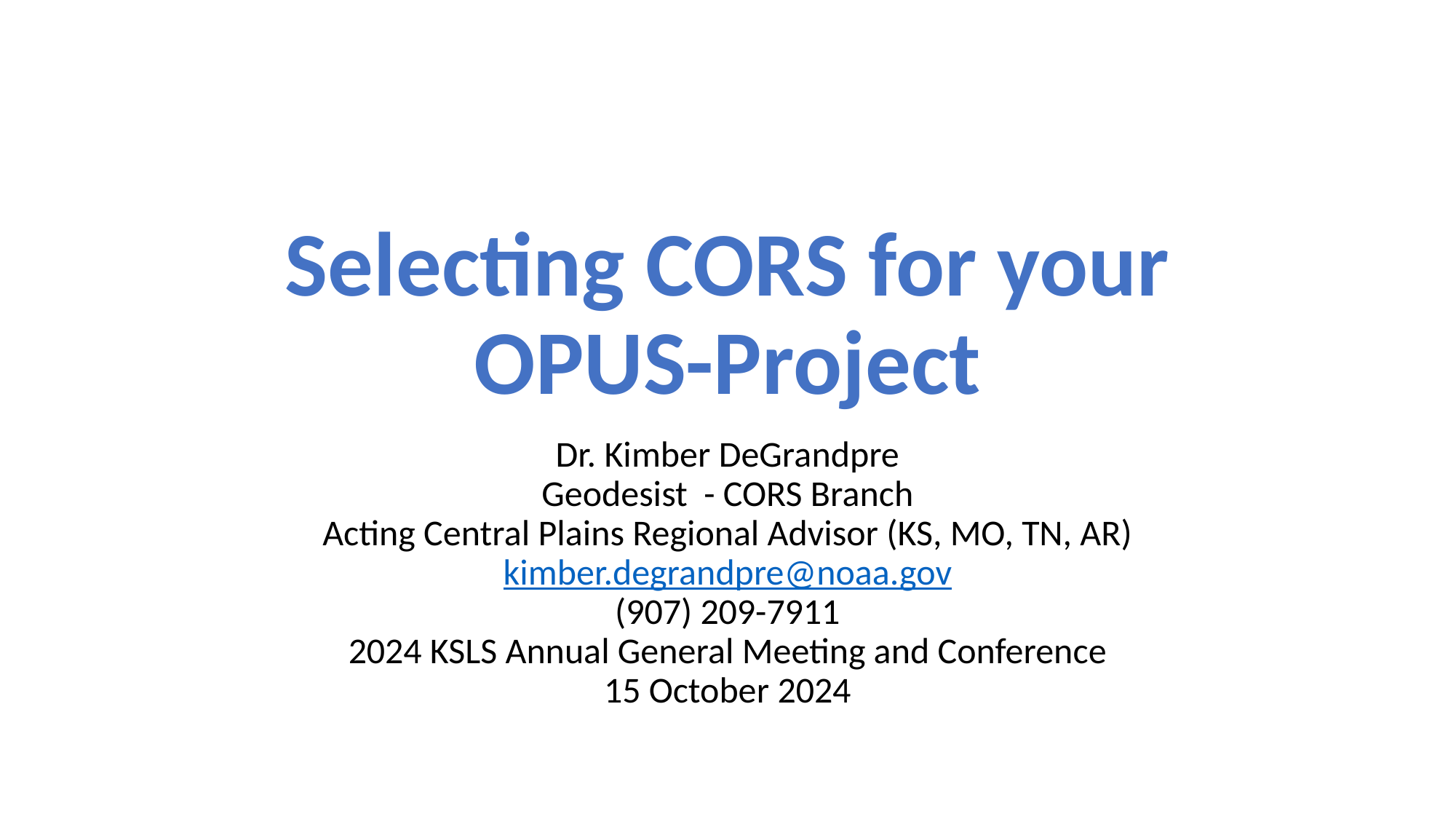

# Selecting CORS for your OPUS-Project
Dr. Kimber DeGrandpre
Geodesist  - CORS Branch
Acting Central Plains Regional Advisor (KS, MO, TN, AR)
kimber.degrandpre@noaa.gov
(907) 209-7911
2024 KSLS Annual General Meeting and Conference
15 October 2024